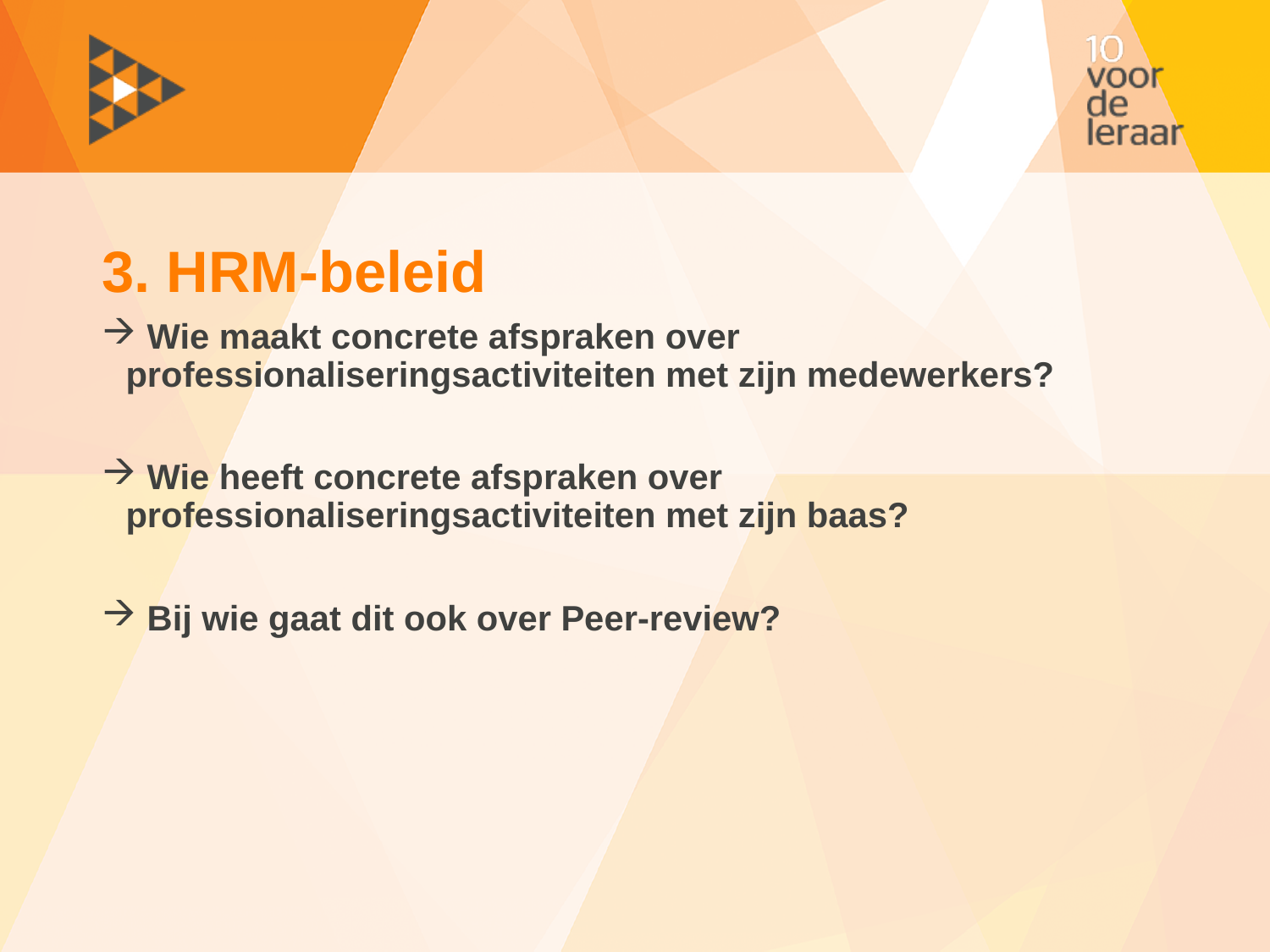

# 3. HRM-beleid
 Wie maakt concrete afspraken over professionaliseringsactiviteiten met zijn medewerkers?

 Wie heeft concrete afspraken over professionaliseringsactiviteiten met zijn baas?

 Bij wie gaat dit ook over Peer-review?